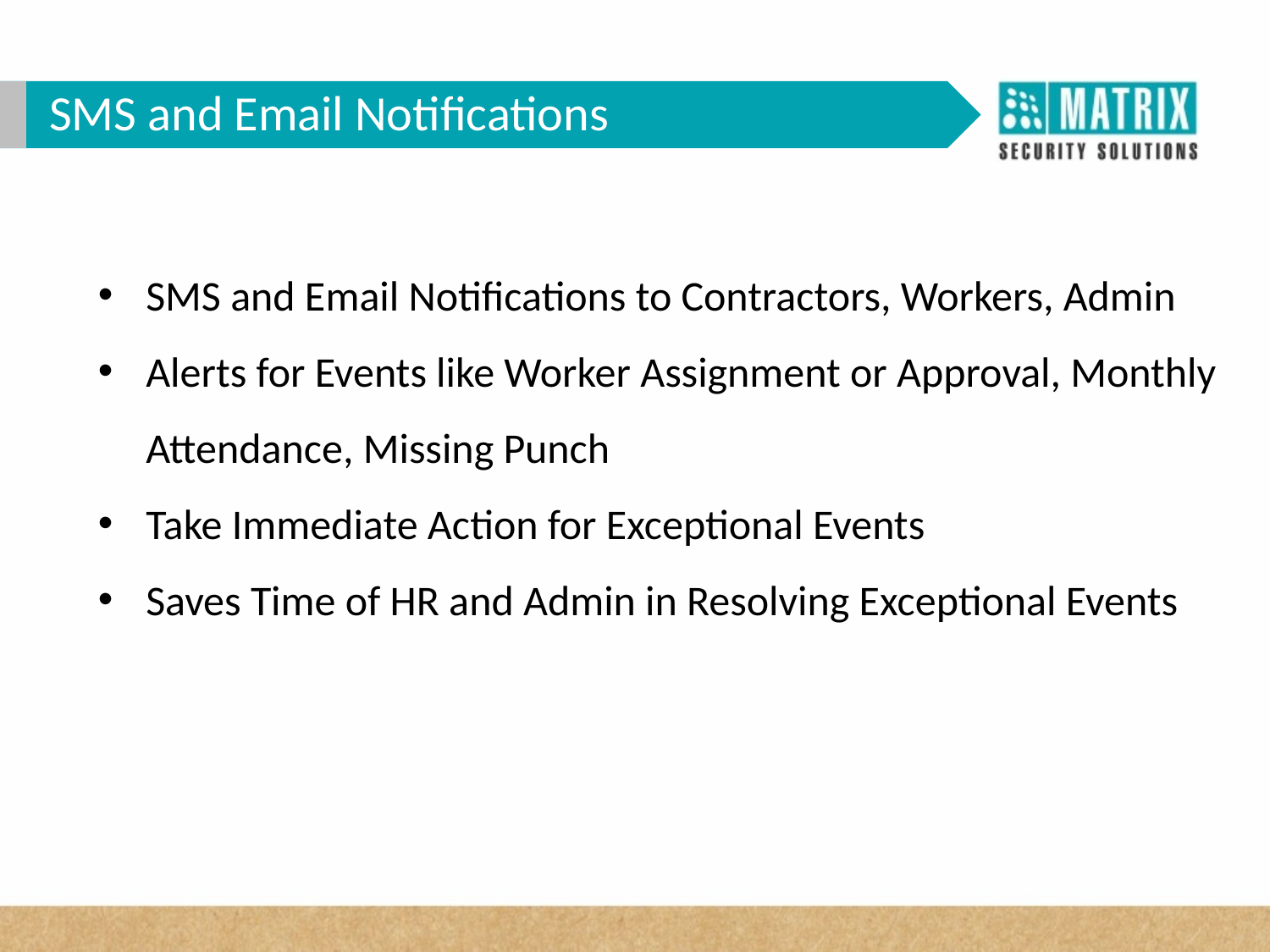

SMS and Email Notifications

SMS and Email Notifications to Contractors, Workers, Admin
Alerts for Events like Worker Assignment or Approval, Monthly Attendance, Missing Punch
Take Immediate Action for Exceptional Events
Saves Time of HR and Admin in Resolving Exceptional Events